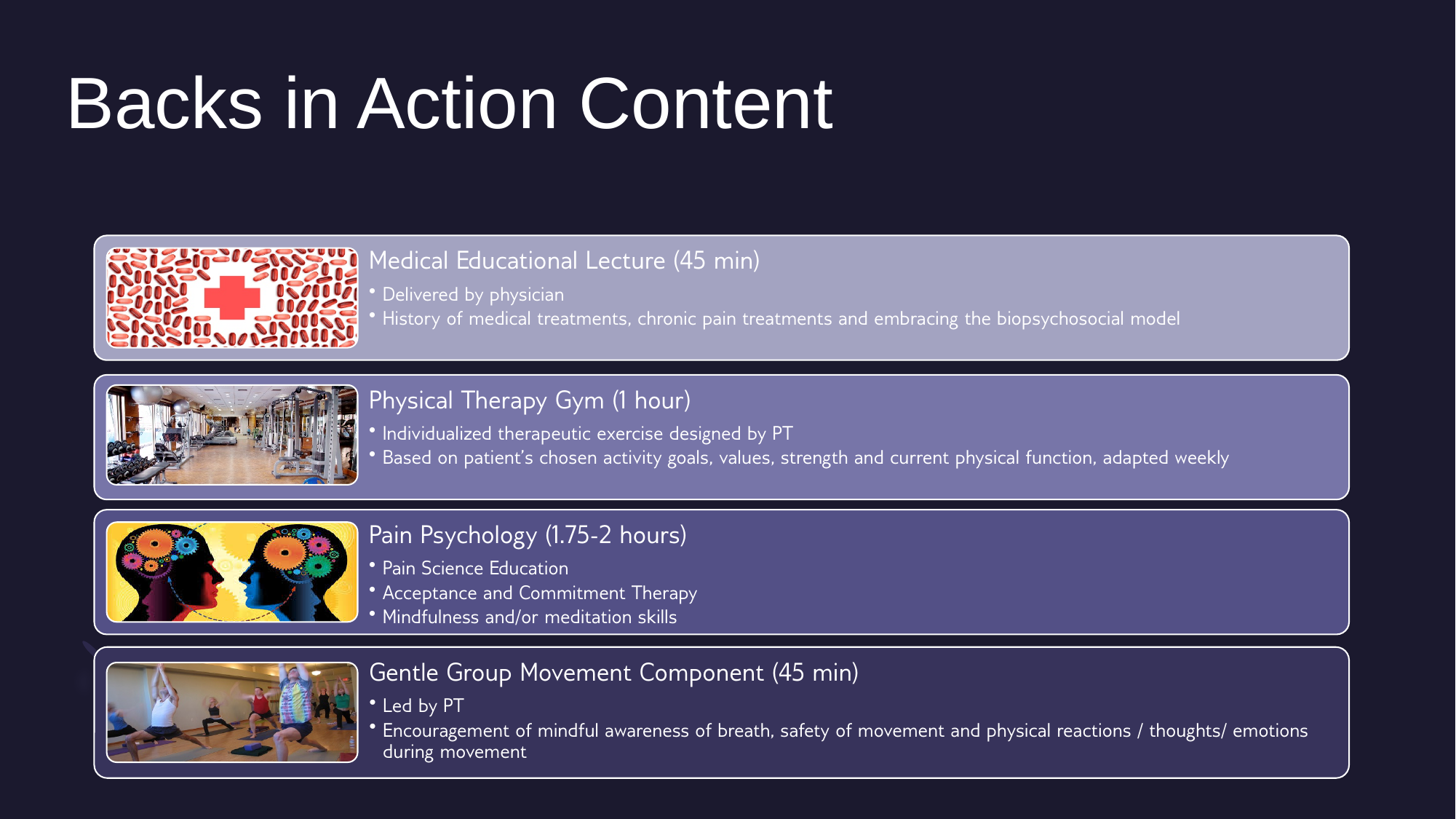

# Backs in Action Content
Medical Educational Lecture (45 min)
Delivered by physician
History of medical treatments, chronic pain treatments and embracing the biopsychosocial model

Physical Therapy Gym (1 hour)
Individualized therapeutic exercise designed by PT
Based on patient’s chosen activity goals, values, strength and current physical function, adapted weekly
Pain Psychology (1.75-2 hours)
Pain Science Education
Acceptance and Commitment Therapy
Mindfulness and/or meditation skills
Gentle Group Movement Component (45 min)
Led by PT
Encouragement of mindful awareness of breath, safety of movement and physical reactions / thoughts/ emotions during movement